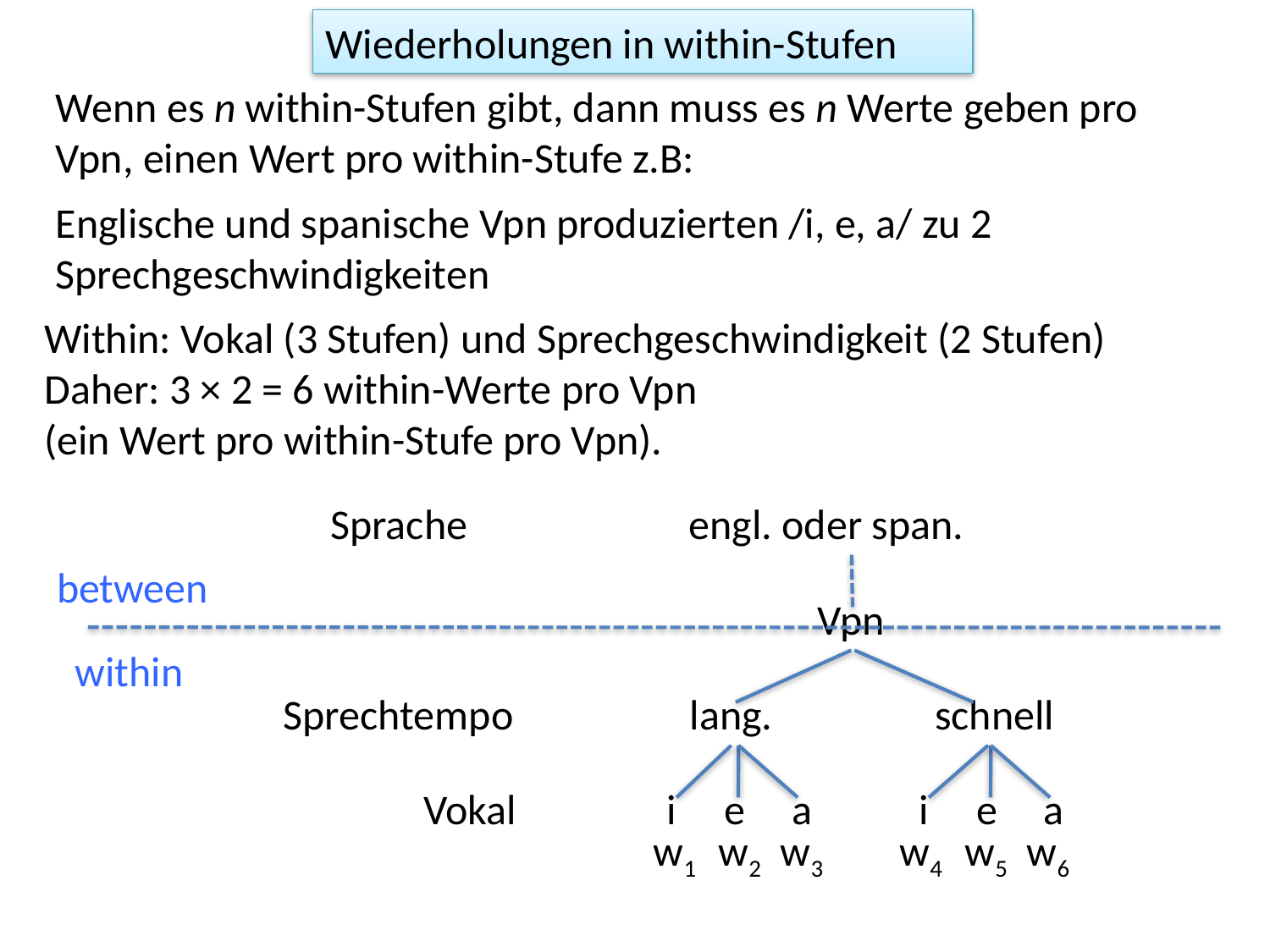

Wiederholungen in within-Stufen
Wenn es n within-Stufen gibt, dann muss es n Werte geben pro Vpn, einen Wert pro within-Stufe z.B:
Englische und spanische Vpn produzierten /i, e, a/ zu 2 Sprechgeschwindigkeiten
Within: Vokal (3 Stufen) und Sprechgeschwindigkeit (2 Stufen)
Daher: 3 × 2 = 6 within-Werte pro Vpn
(ein Wert pro within-Stufe pro Vpn).
Sprache
engl. oder span.
between
Vpn
within
Sprechtempo
lang.
schnell
i
e
a
Vokal
i
e
a
w1
w2
w3
w4
w5
w6